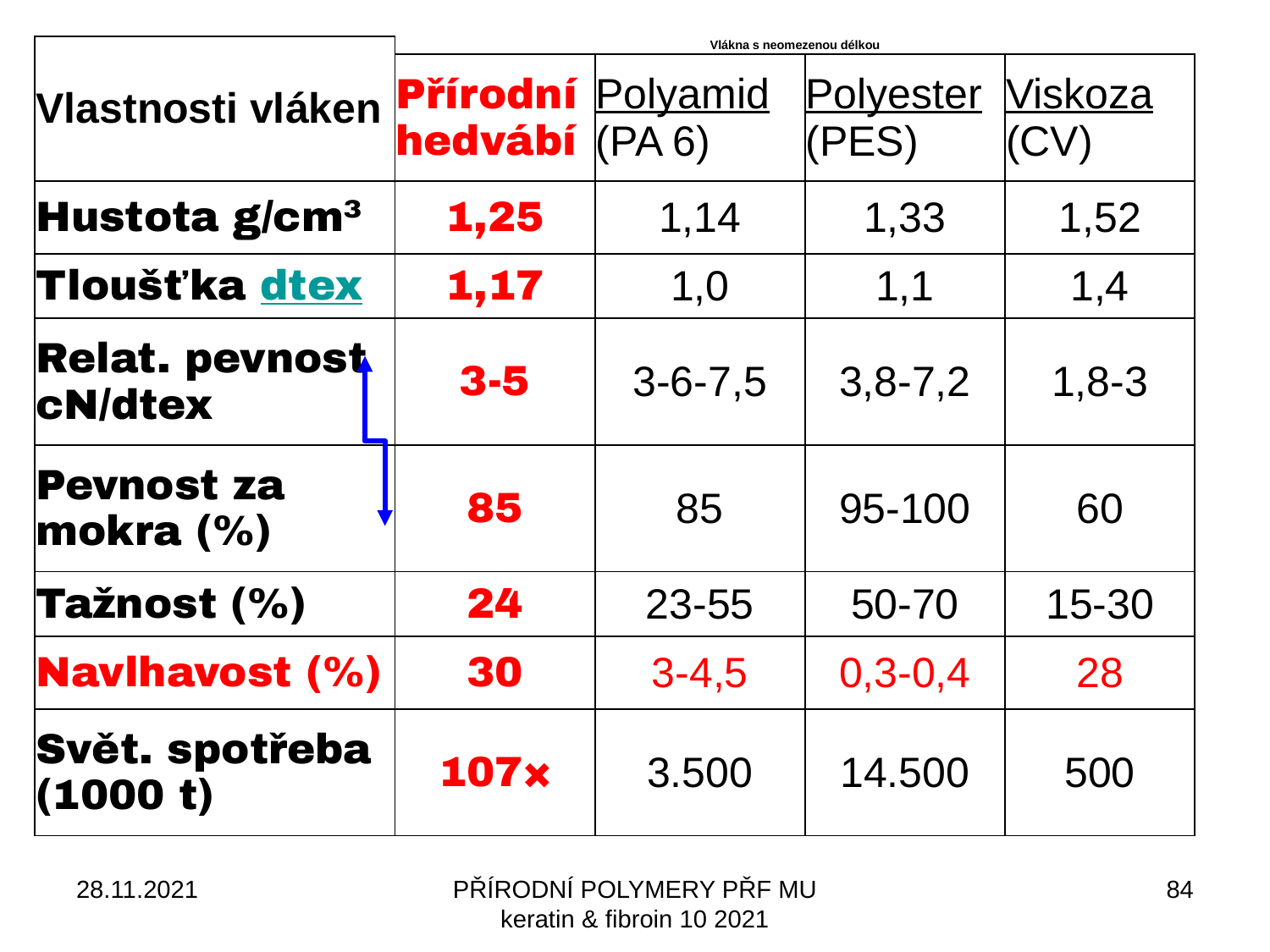

| Vlastnosti vláken | Vlákna s neomezenou délkou |  |  |  |
| --- | --- | --- | --- | --- |
|  | Přírodní hedvábí | Polyamid (PA 6) | Polyester (PES) | Viskoza (CV) |
| Hustota g/cm³ | 1,25 | 1,14 | 1,33 | 1,52 |
| Tloušťka dtex | 1,17 | 1,0 | 1,1 | 1,4 |
| Relat. pevnost cN/dtex | 3-5 | 3-6-7,5 | 3,8-7,2 | 1,8-3 |
| Pevnost za mokra (%) | 85 | 85 | 95-100 | 60 |
| Tažnost (%) | 24 | 23-55 | 50-70 | 15-30 |
| Navlhavost (%) | 30 | 3-4,5 | 0,3-0,4 | 28 |
| Svět. spotřeba (1000 t) | 107× | 3.500 | 14.500 | 500 |
28.11.2021
PŘÍRODNÍ POLYMERY PŘF MU keratin & fibroin 10 2021
84